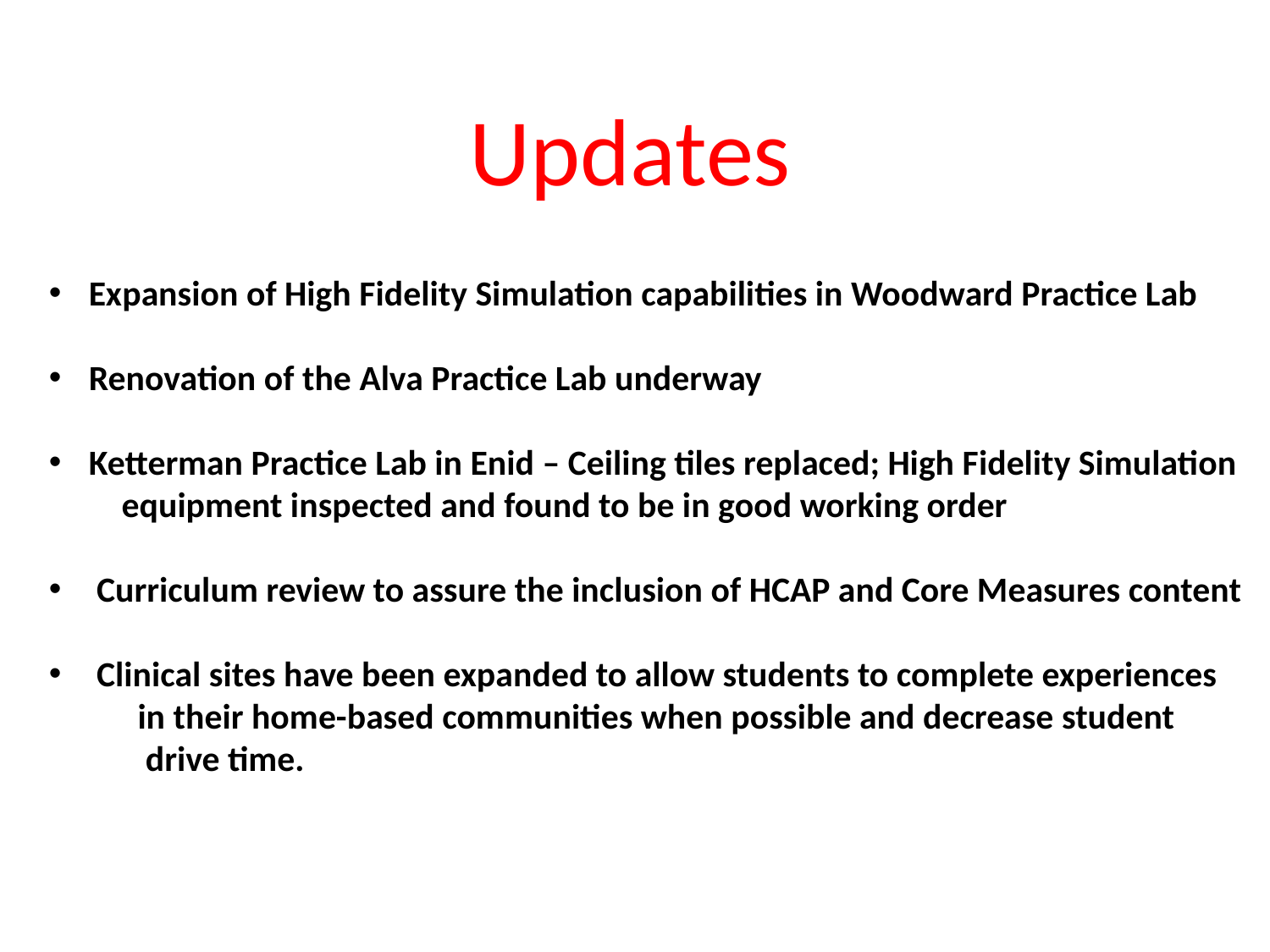

Updates

Expansion of High Fidelity Simulation capabilities in Woodward Practice Lab

Renovation of the Alva Practice Lab underway

Ketterman Practice Lab in Enid – Ceiling tiles replaced; High Fidelity Simulation
         equipment inspected and found to be in good working order

Curriculum review to assure the inclusion of HCAP and Core Measures content

Clinical sites have been expanded to allow students to complete experiences
           in their home-based communities when possible and decrease student
            drive time.